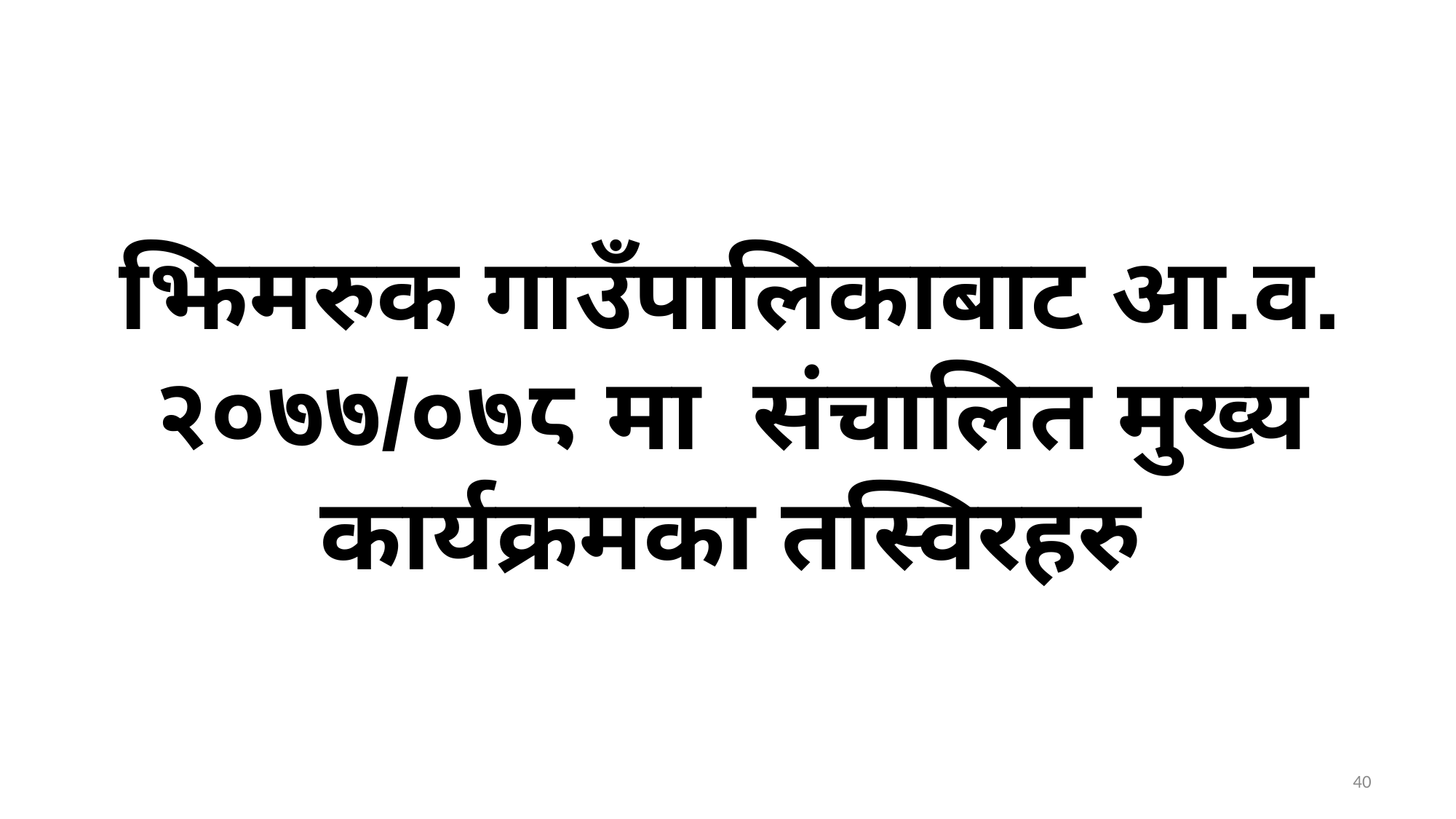

# झिमरुक गाउँपालिकाबाट आ.व. २०७७/०७८ मा  संचालित मुख्य कार्यक्रमका तस्विरहरु
40